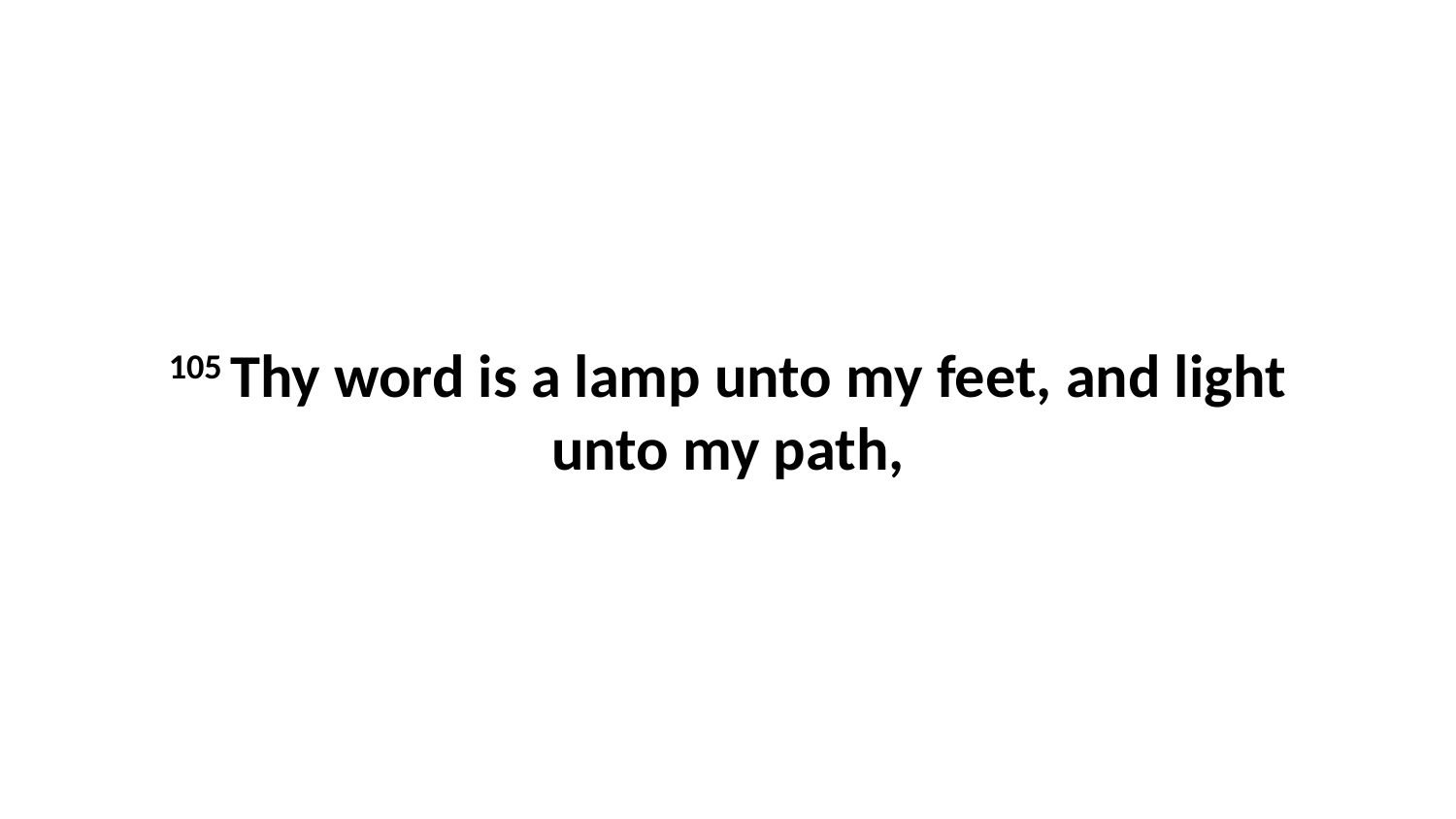

105 Thy word is a lamp unto my feet, and light unto my path,